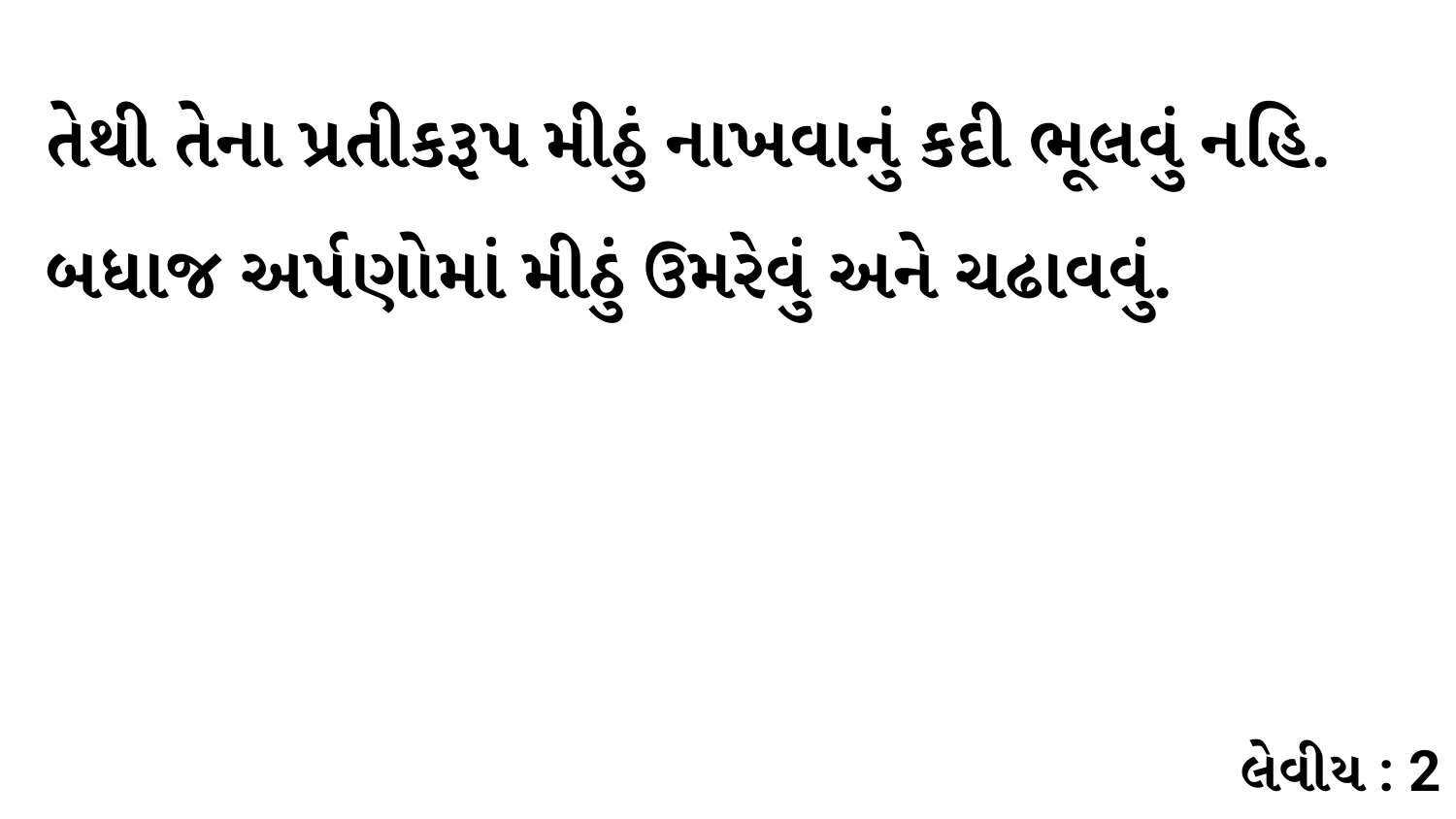

તેથી તેના પ્રતીકરૂપ મીઠું નાખવાનું કદી ભૂલવું નહિ. બધાજ અર્પણોમાં મીઠું ઉમરેવું અને ચઢાવવું.
લેવીય : 2